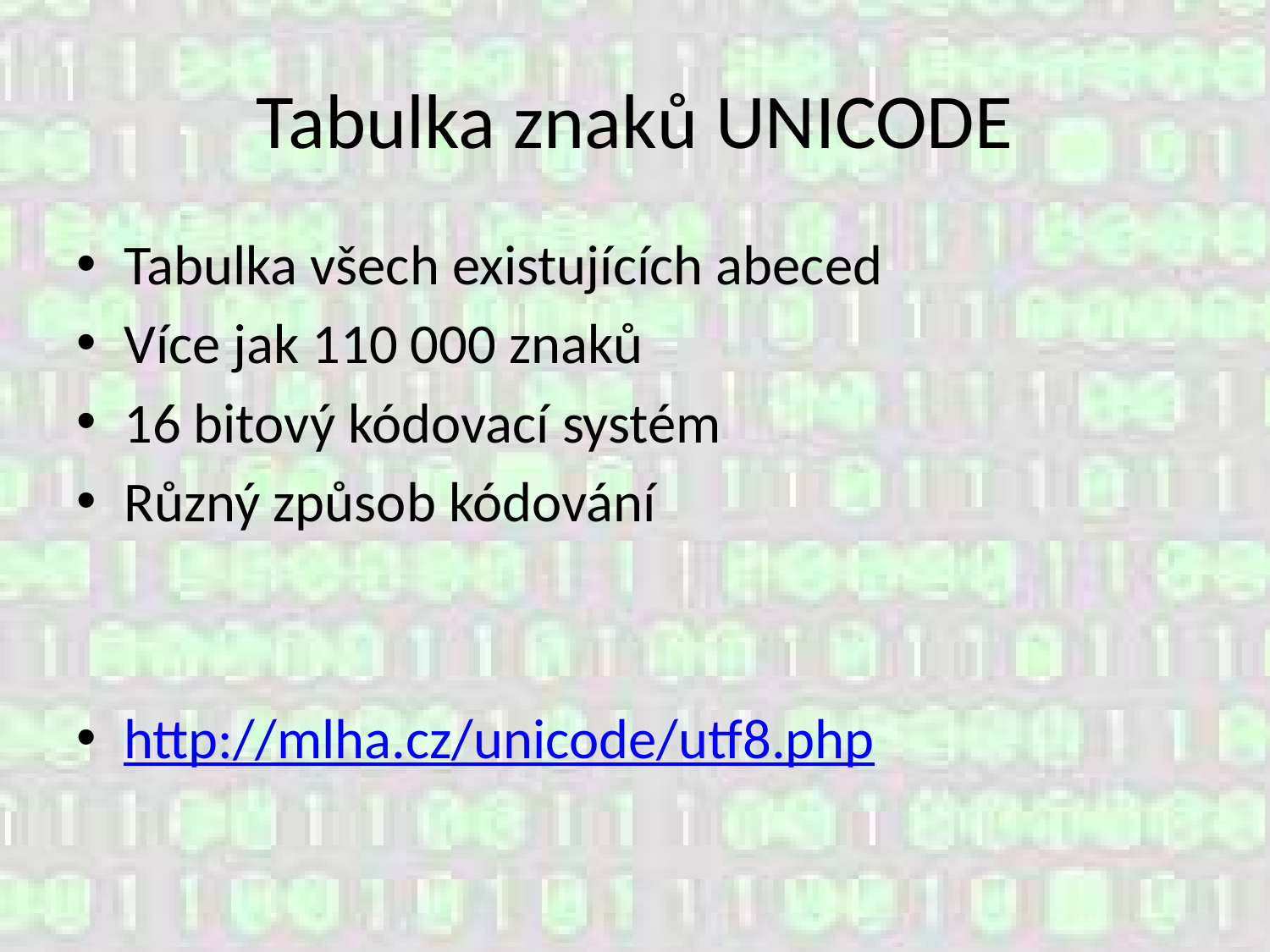

# Tabulka znaků UNICODE
Tabulka všech existujících abeced
Více jak 110 000 znaků
16 bitový kódovací systém
Různý způsob kódování

http://mlha.cz/unicode/utf8.php